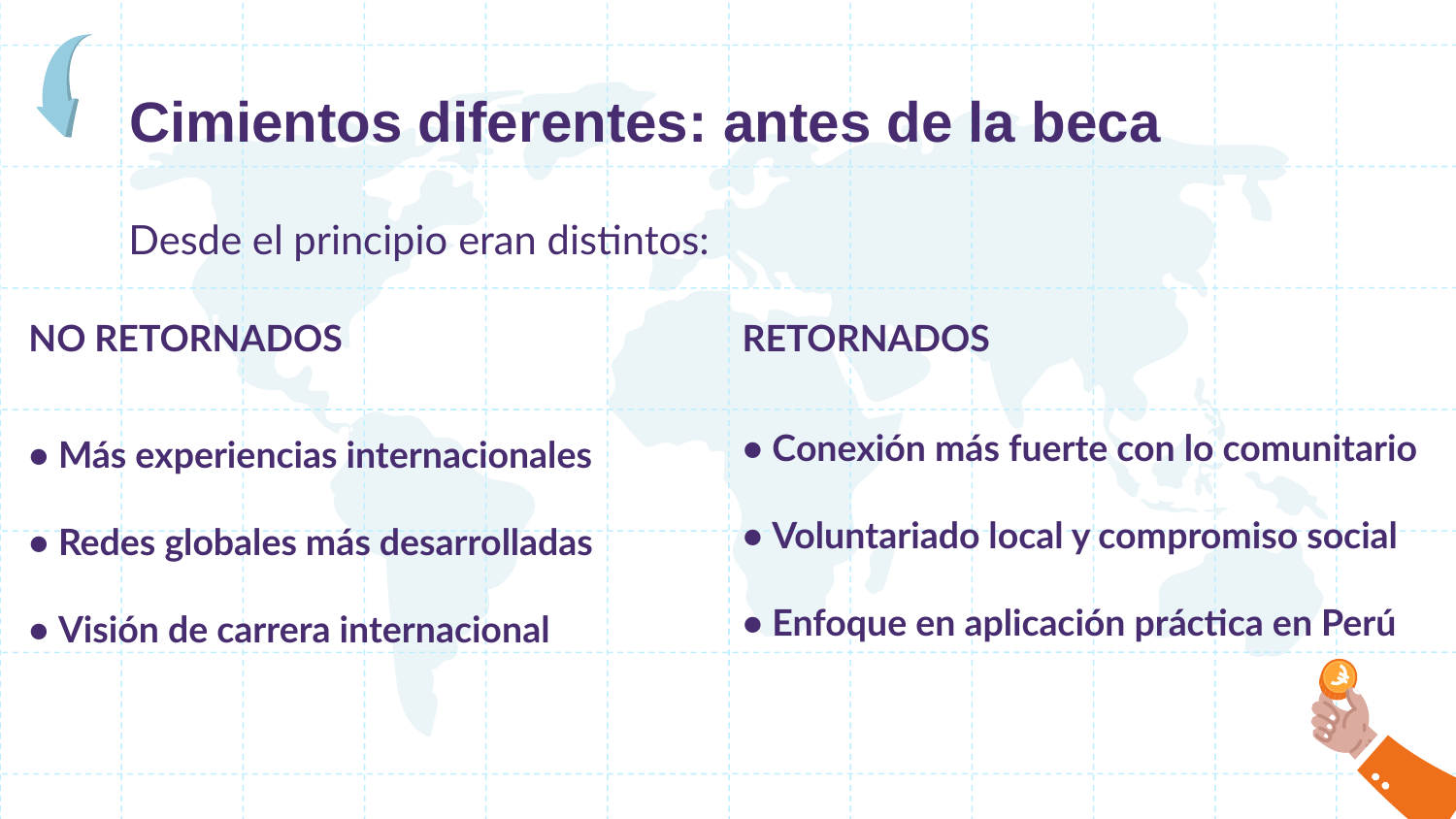

# Cimientos diferentes: antes de la beca
Desde el principio eran distintos:
NO RETORNADOS
RETORNADOS
• Más experiencias internacionales

• Redes globales más desarrolladas

• Visión de carrera internacional
• Conexión más fuerte con lo comunitario

• Voluntariado local y compromiso social

• Enfoque en aplicación práctica en Perú